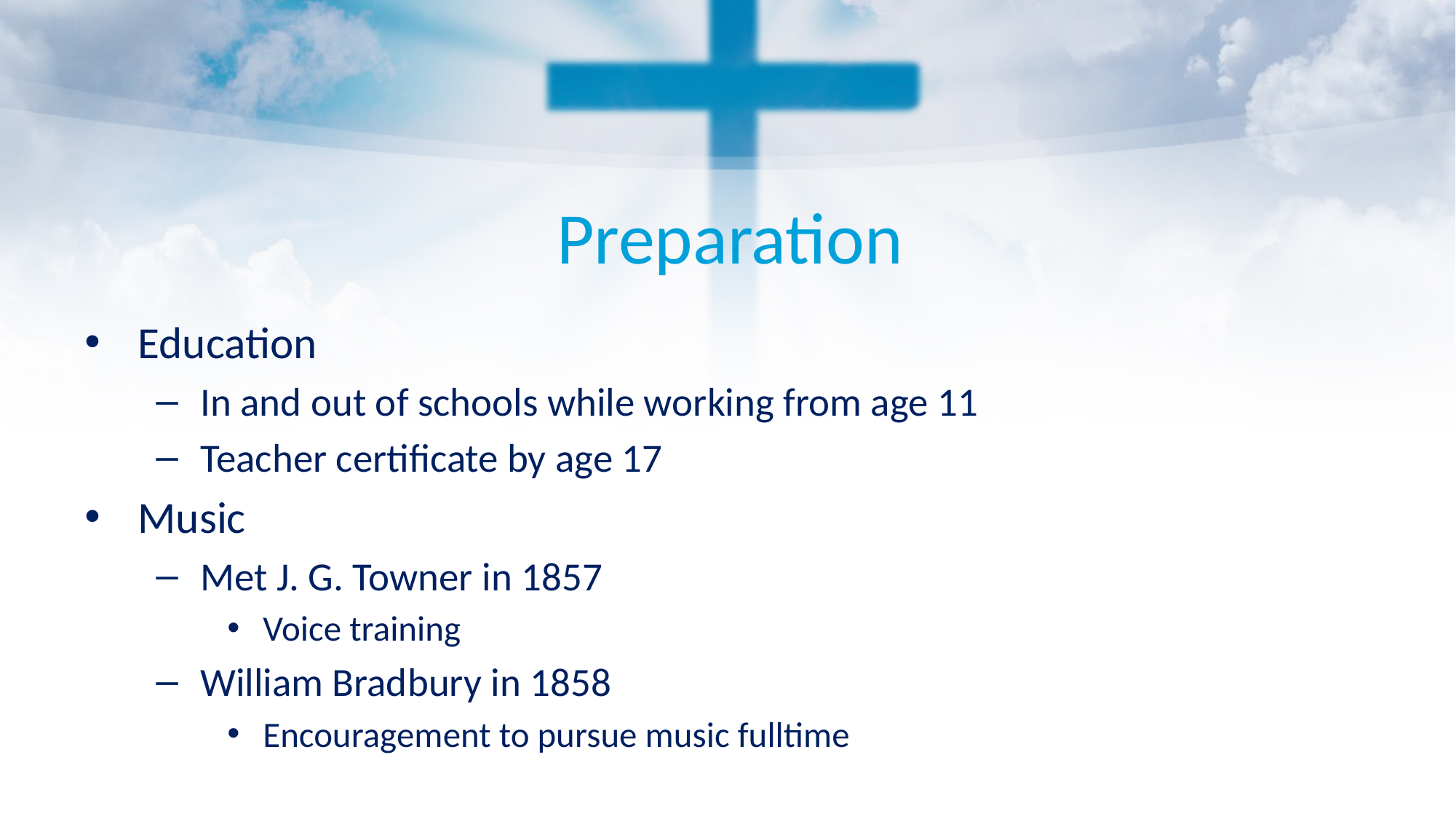

# Preparation
Education
In and out of schools while working from age 11
Teacher certificate by age 17
Music
Met J. G. Towner in 1857
Voice training
William Bradbury in 1858
Encouragement to pursue music fulltime